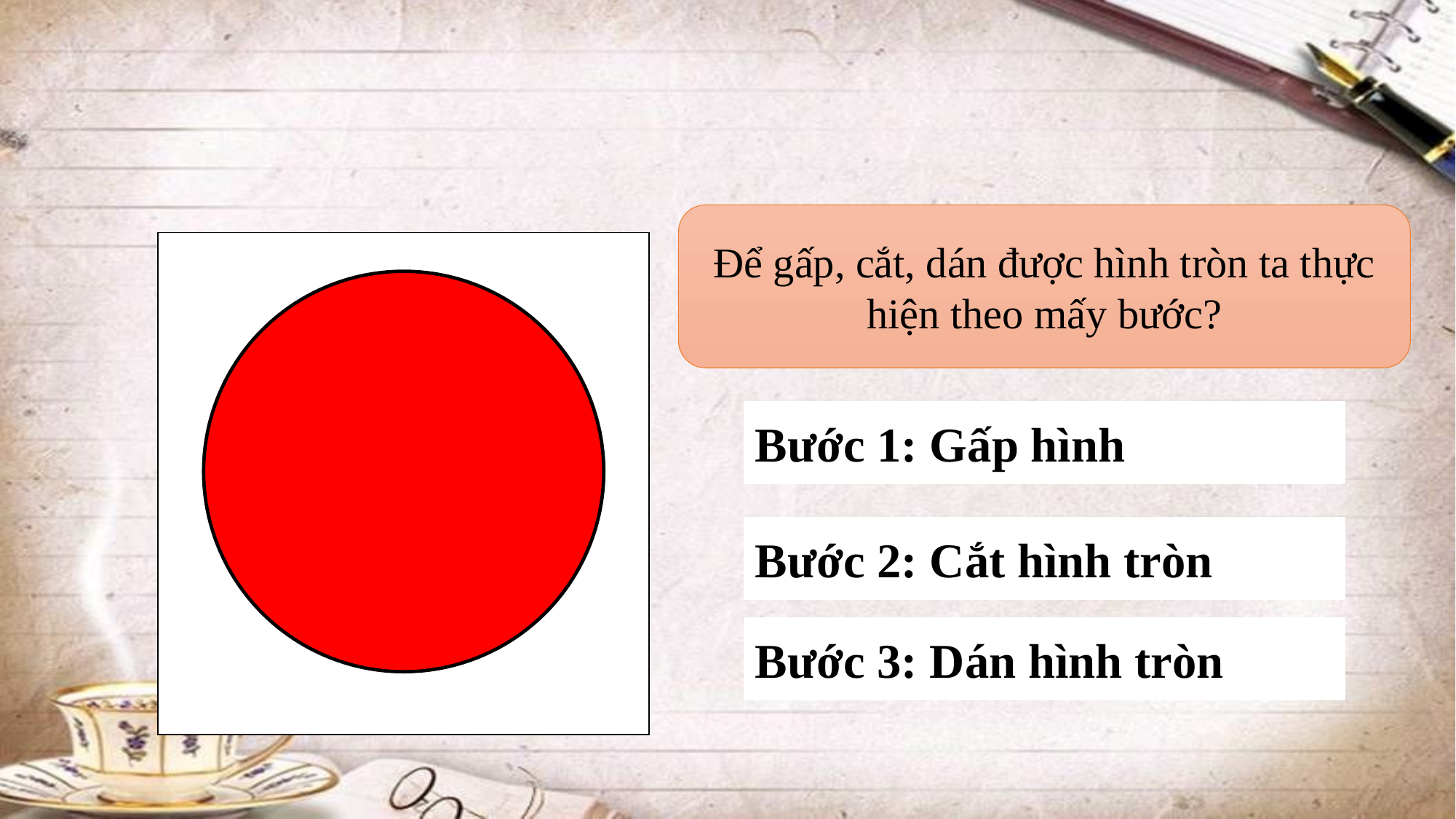

Để gấp, cắt, dán được hình tròn ta thực hiện theo mấy bước?

Bước 1: Gấp hình
Bước 2: Cắt hình tròn
Bước 3: Dán hình tròn